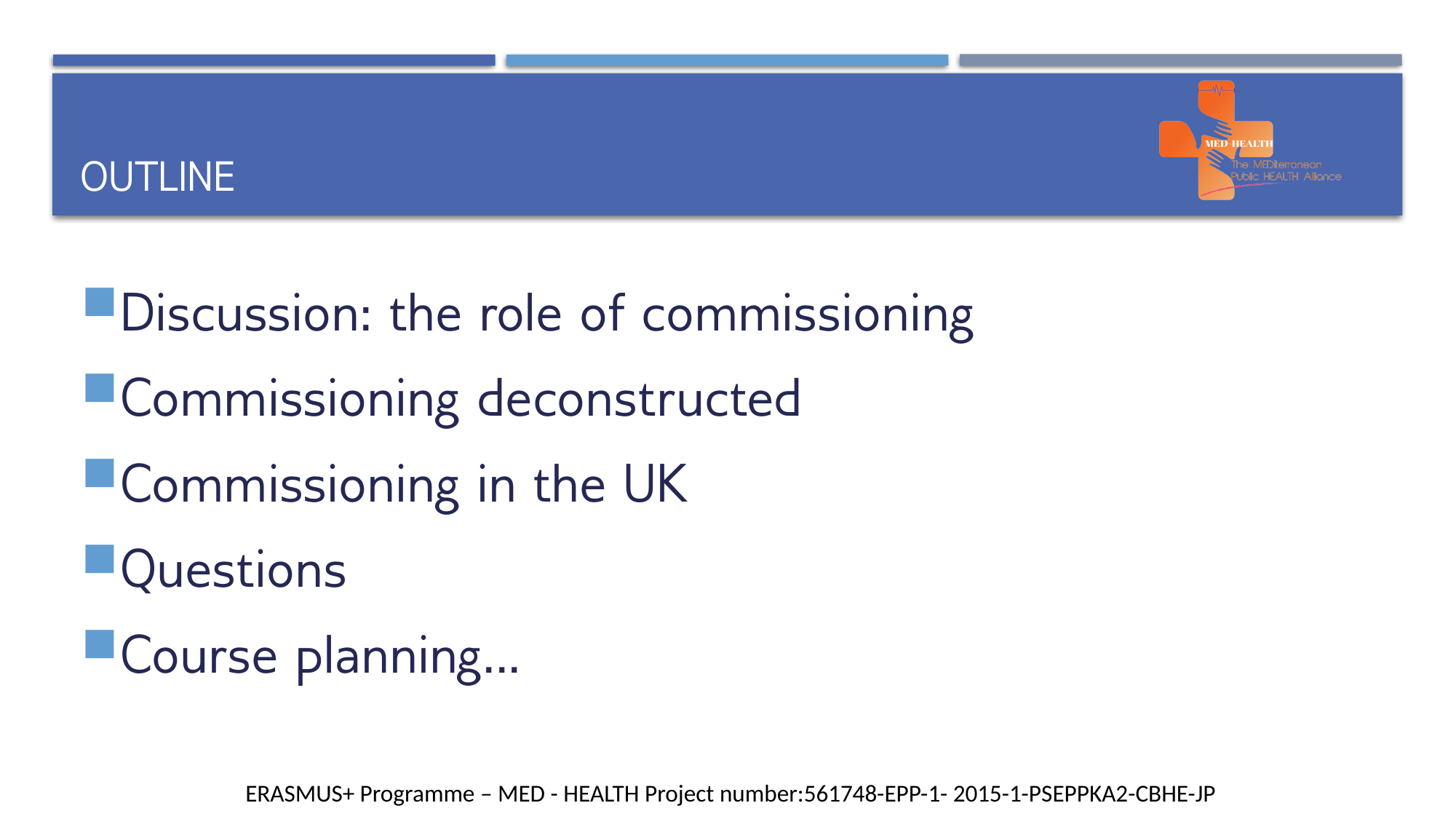

# Outline
Discussion: the role of commissioning
Commissioning deconstructed
Commissioning in the UK
Questions
Course planning...